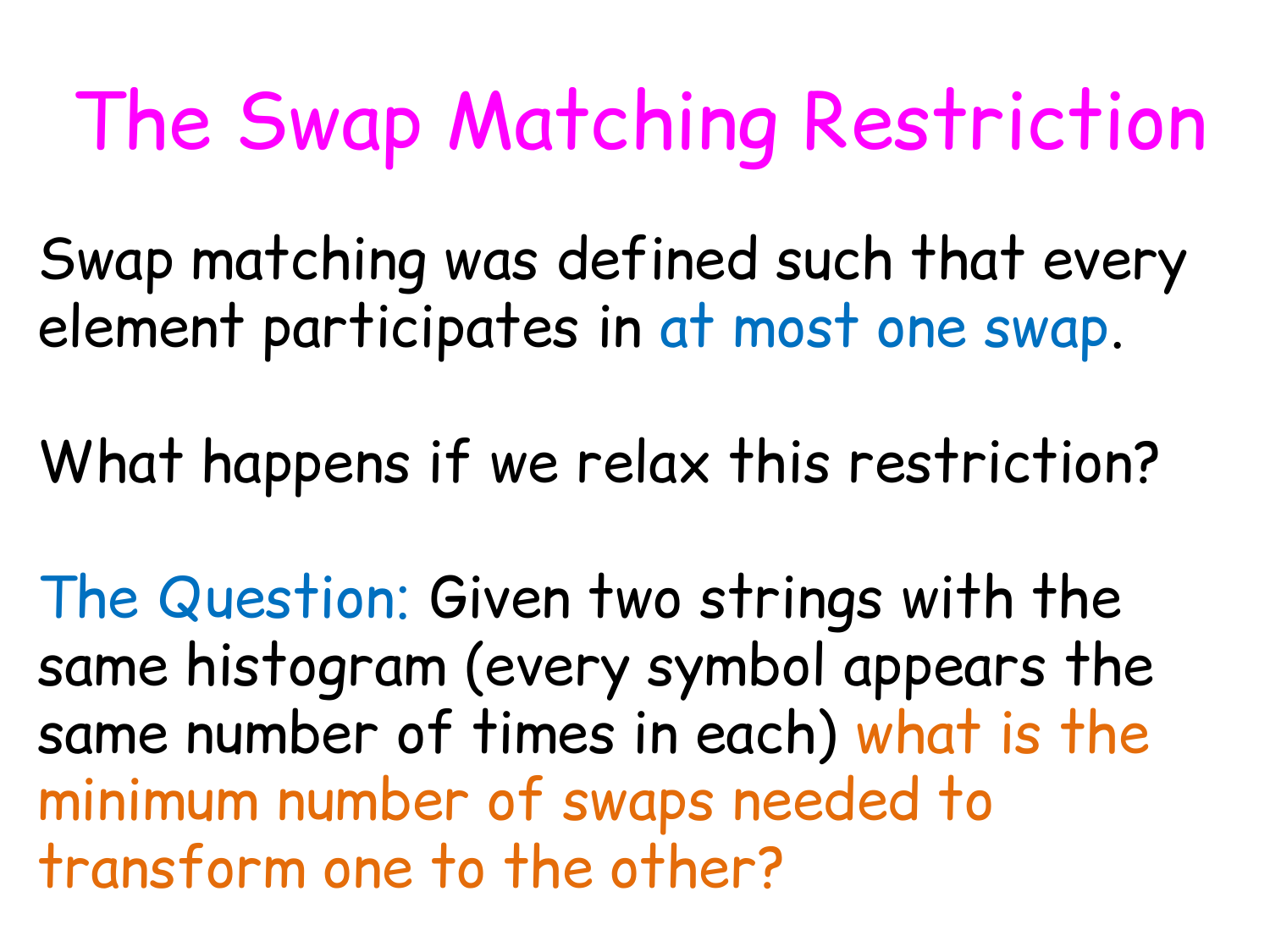

# The Swap Matching Restriction
Swap matching was defined such that every element participates in at most one swap.

What happens if we relax this restriction?

The Question: Given two strings with the same histogram (every symbol appears the same number of times in each) what is the minimum number of swaps needed to transform one to the other?